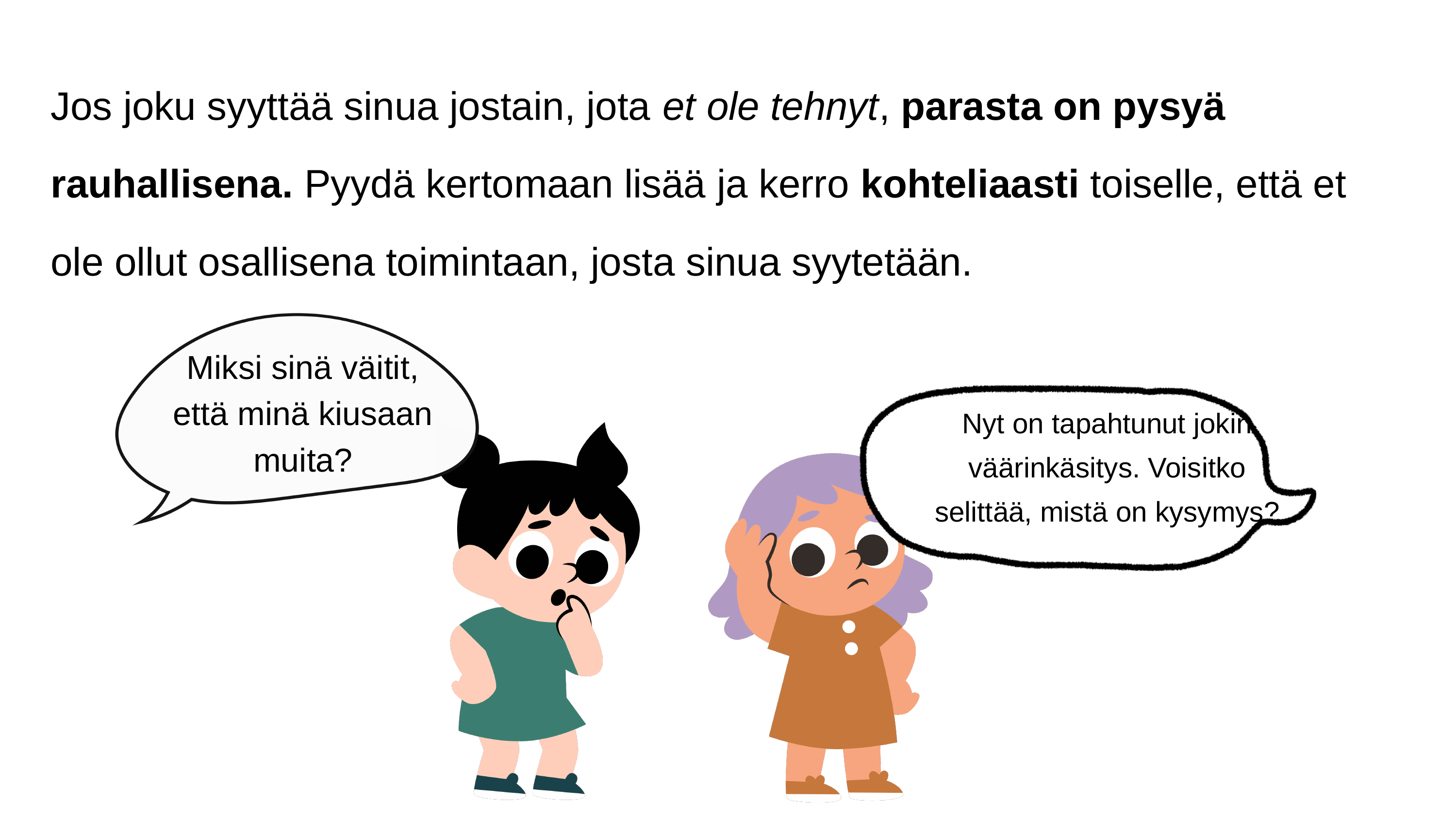

Toinen hyvä tapa vastata syytökseen
Jos joku syyttää sinua jostain, jota et ole tehnyt, parasta on pysyä rauhallisena. Pyydä kertomaan lisää ja kerro kohteliaasti toiselle, että et ole ollut osallisena toimintaan, josta sinua syytetään.

Miksi sinä väitit, että minä kiusaan muita?

Nyt on tapahtunut jokin väärinkäsitys. Voisitko selittää, mistä on kysymys?